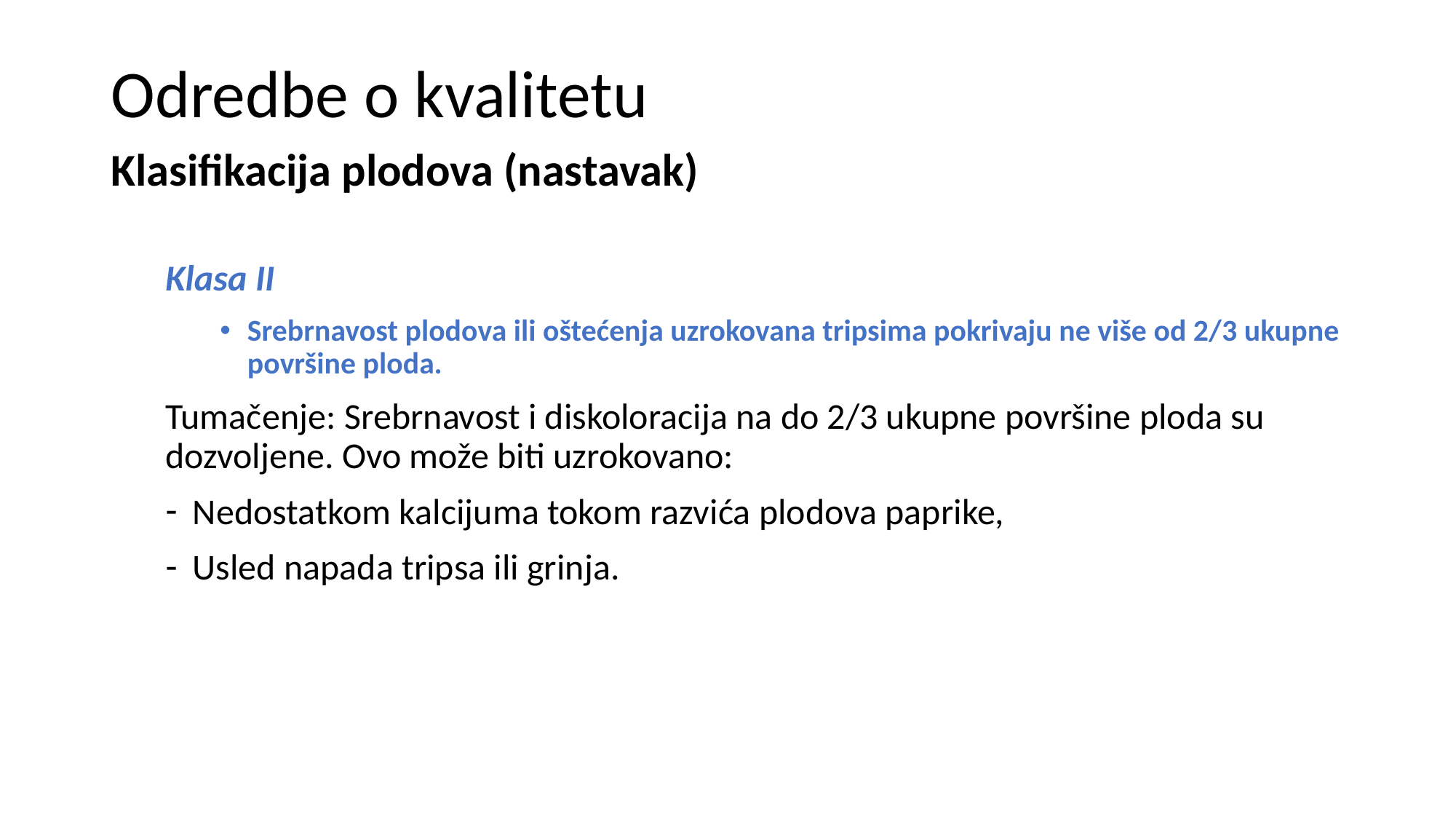

# Odredbe o kvalitetu
Klasifikacija plodova (nastavak)

Klasa II
Srebrnavost plodova ili oštećenja uzrokovana tripsima pokrivaju ne više od 2/3 ukupne površine ploda.
Tumačenje: Srebrnavost i diskoloracija na do 2/3 ukupne površine ploda su dozvoljene. Ovo može biti uzrokovano:
Nedostatkom kalcijuma tokom razvića plodova paprike,
Usled napada tripsa ili grinja.